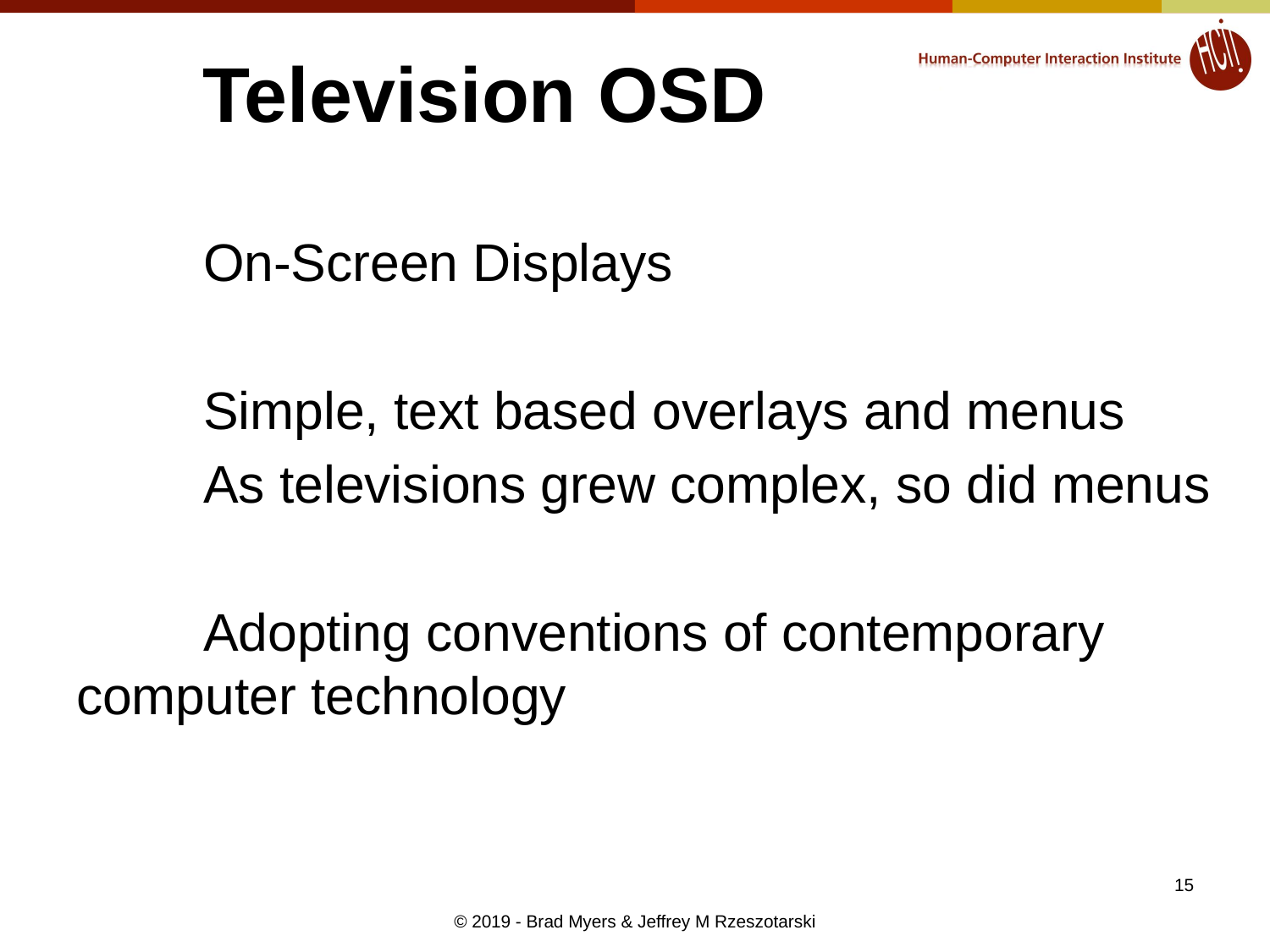

Television OSD
	On-Screen Displays

	Simple, text based overlays and menus
	As televisions grew complex, so did menus

	Adopting conventions of contemporary 	computer technology
15
© 2019 - Brad Myers & Jeffrey M Rzeszotarski